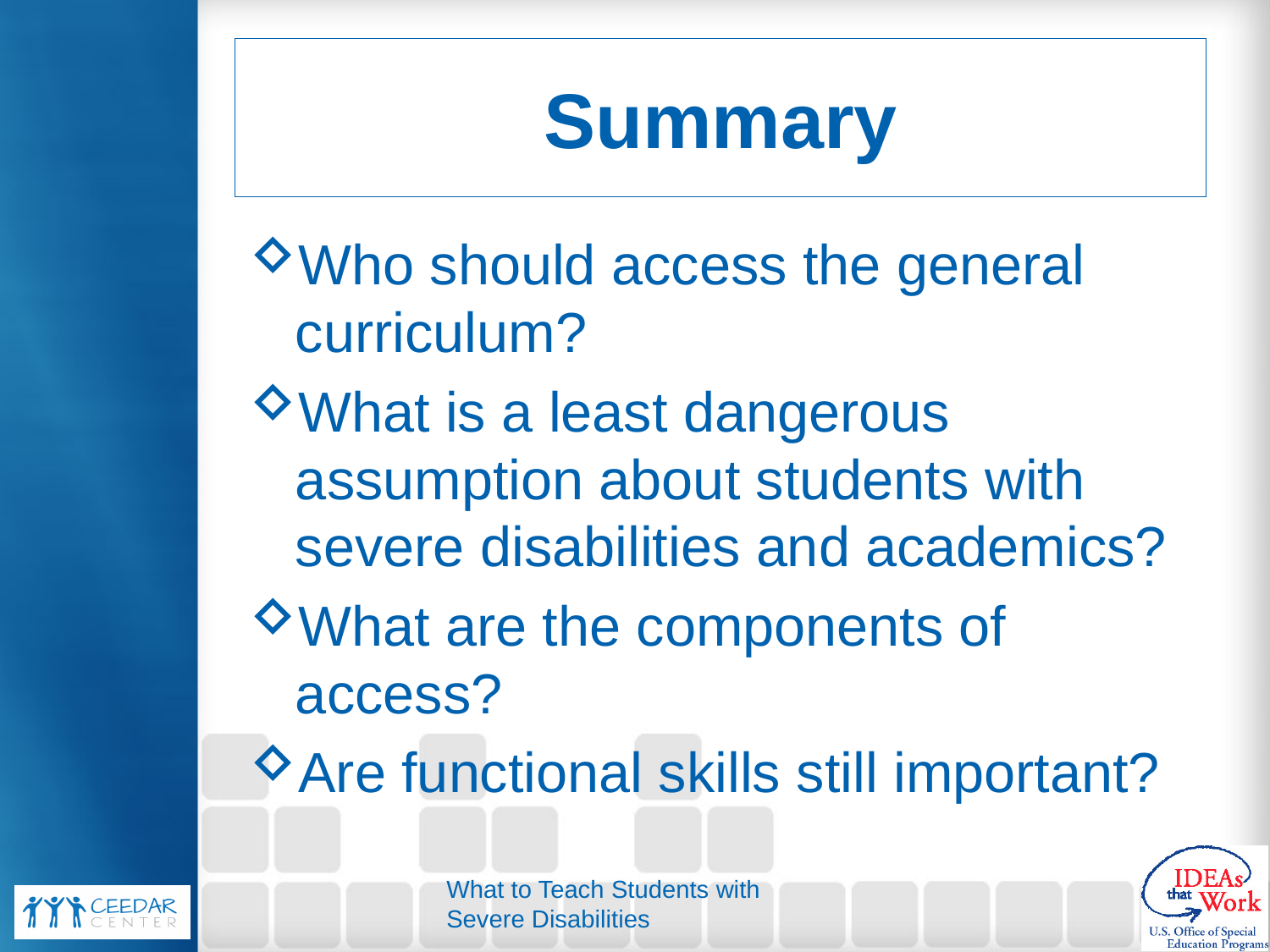

# Summary
Who should access the general curriculum?
What is a least dangerous assumption about students with severe disabilities and academics?
What are the components of access?
Are functional skills still important?
What to Teach Students with Severe Disabilities